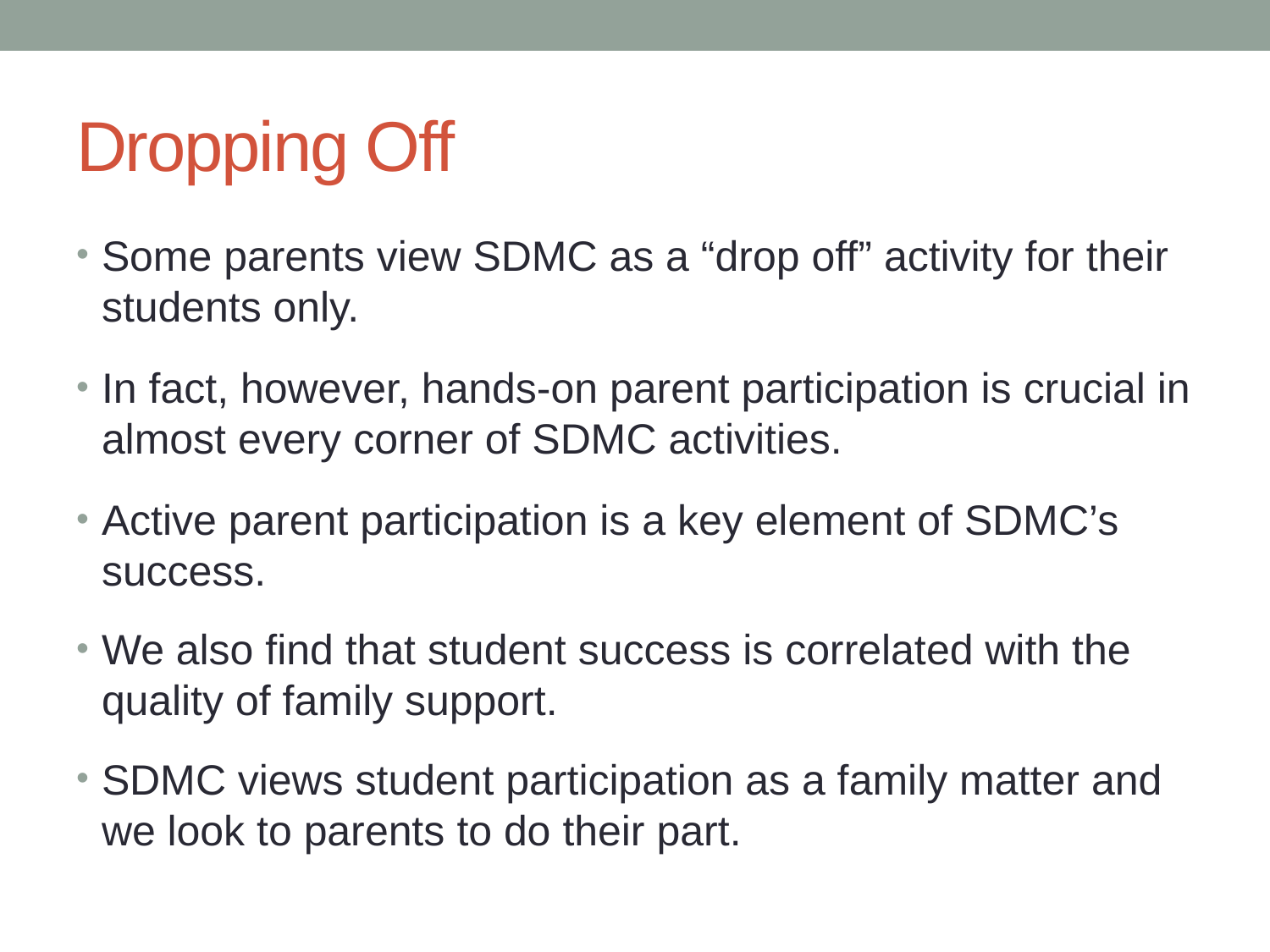

# Dropping Off
Some parents view SDMC as a “drop off” activity for their students only.

In fact, however, hands-on parent participation is crucial in almost every corner of SDMC activities.

Active parent participation is a key element of SDMC’s success.

We also find that student success is correlated with the quality of family support.

SDMC views student participation as a family matter and we look to parents to do their part.